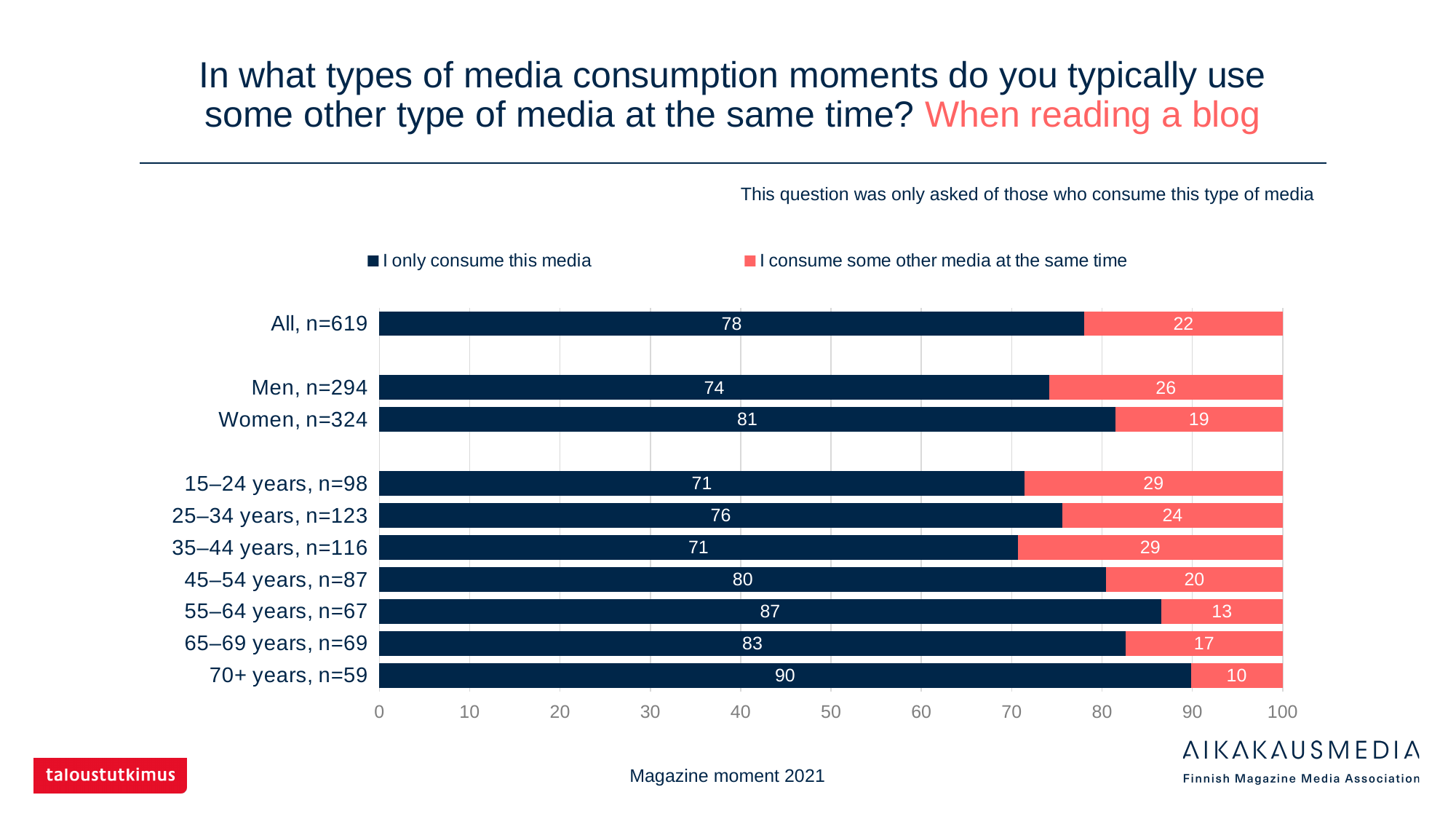

# In what types of media consumption moments do you typically use some other type of media at the same time? When reading a blog
This question was only asked of those who consume this type of media

### Chart

| Category | I only consume this media | I consume some other media at the same time |
|---|---|---|
| All, n=619 | 78.02908 | 21.97092 |
|  | None | None |
| Men, n=294 | 74.14966 | 25.85034 |
| Women, n=324 | 81.48148 | 18.51852 |
|  | None | None |
| 15–24 years, n=98 | 71.42857 | 28.57143 |
| 25–34 years, n=123 | 75.60976 | 24.39024 |
| 35–44 years, n=116 | 70.68966 | 29.31034 |
| 45–54 years, n=87 | 80.45977 | 19.54023 |
| 55–64 years, n=67 | 86.56716 | 13.43284 |
| 65–69 years, n=69 | 82.6087 | 17.3913 |
| 70+ years, n=59 | 89.83051 | 10.16949 |